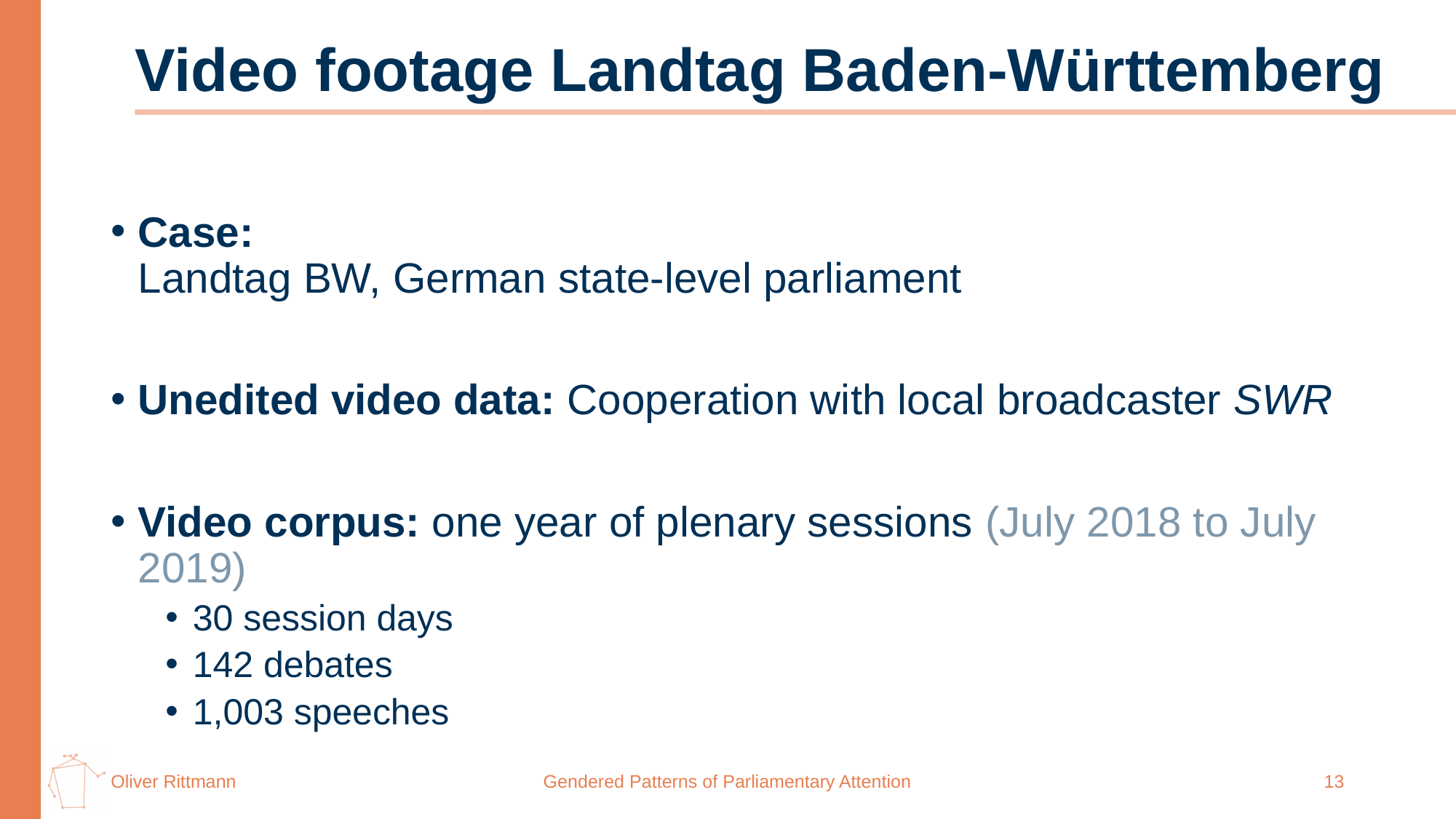

# Video footage Landtag Baden-Württemberg
Case:
Landtag BW, German state-level parliament

Unedited video data: Cooperation with local broadcaster SWR

Video corpus: one year of plenary sessions (July 2018 to July 2019)
30 session days
142 debates
1,003 speeches

Gendered Patterns of Parliamentary Attention
13